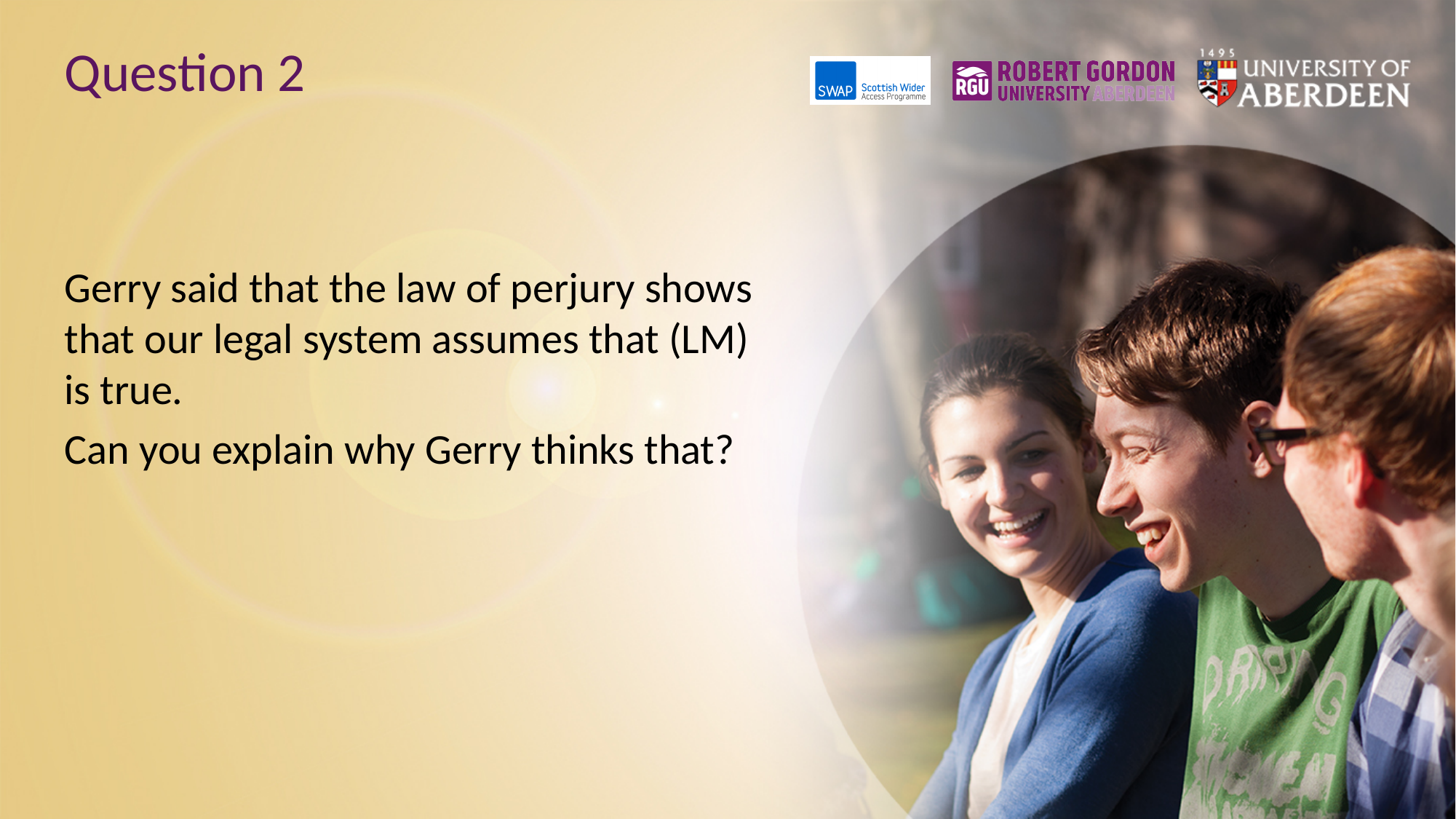

# Question 2
Gerry said that the law of perjury shows that our legal system assumes that (LM) is true.
Can you explain why Gerry thinks that?